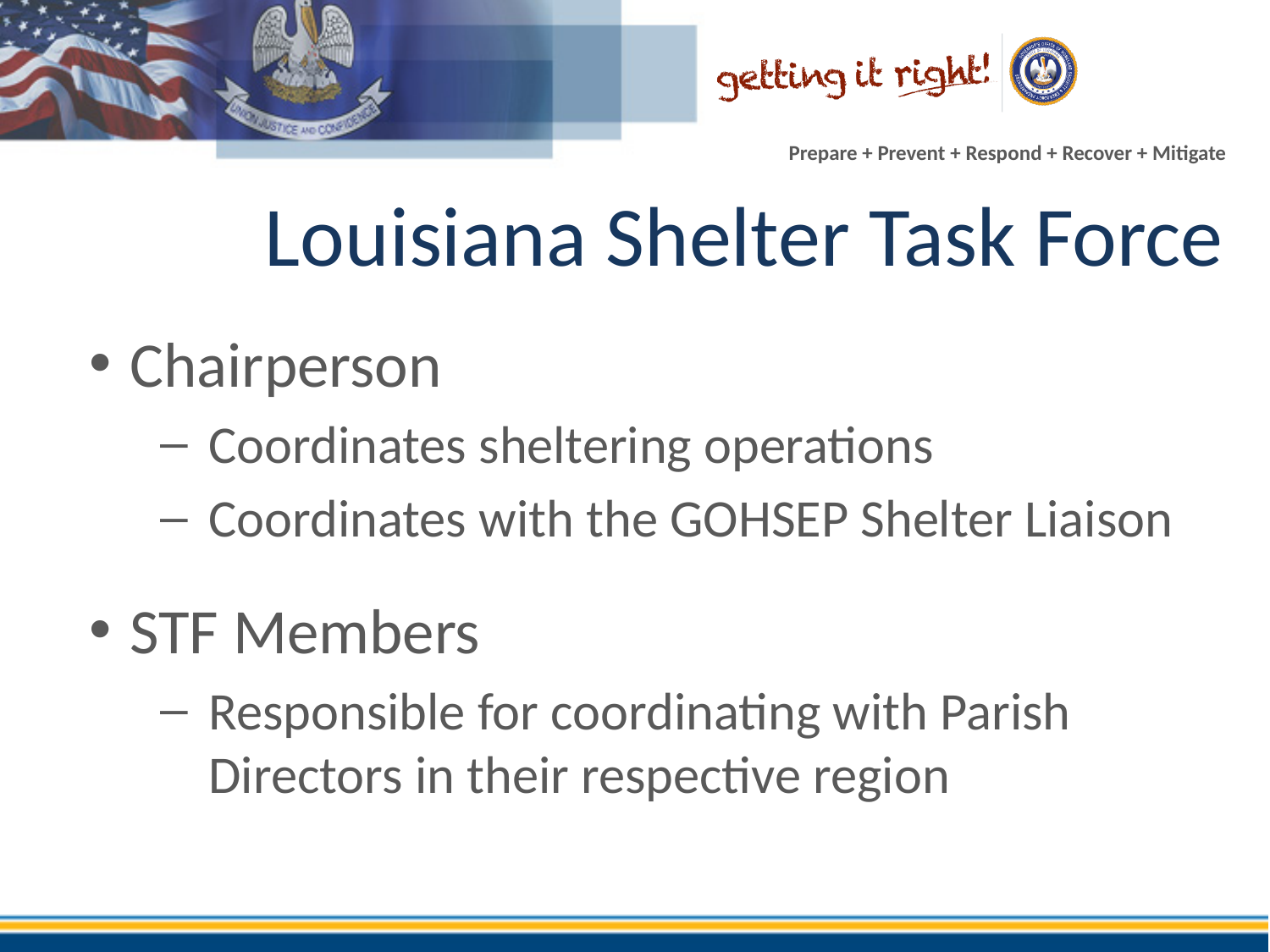

# Louisiana Shelter Task Force
Chairperson
Coordinates sheltering operations
Coordinates with the GOHSEP Shelter Liaison
STF Members
Responsible for coordinating with Parish Directors in their respective region